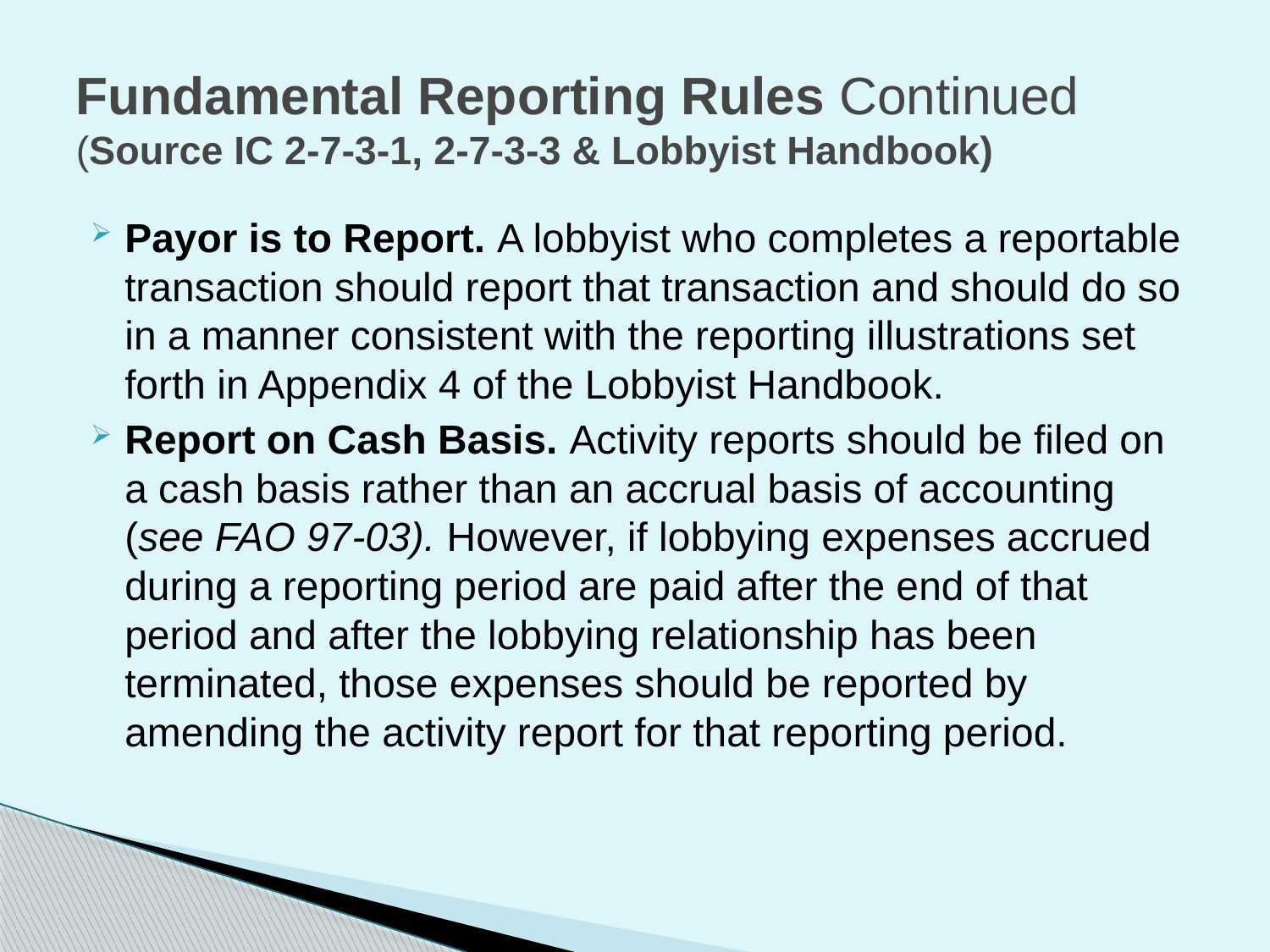

# Fundamental Reporting Rules Continued (Source IC 2-7-3-1, 2-7-3-3 & Lobbyist Handbook)
Payor is to Report. A lobbyist who completes a reportable transaction should report that transaction and should do so in a manner consistent with the reporting illustrations set forth in Appendix 4 of the Lobbyist Handbook.
Report on Cash Basis. Activity reports should be filed on a cash basis rather than an accrual basis of accounting (see FAO 97-03). However, if lobbying expenses accrued during a reporting period are paid after the end of that period and after the lobbying relationship has been terminated, those expenses should be reported by amending the activity report for that reporting period.